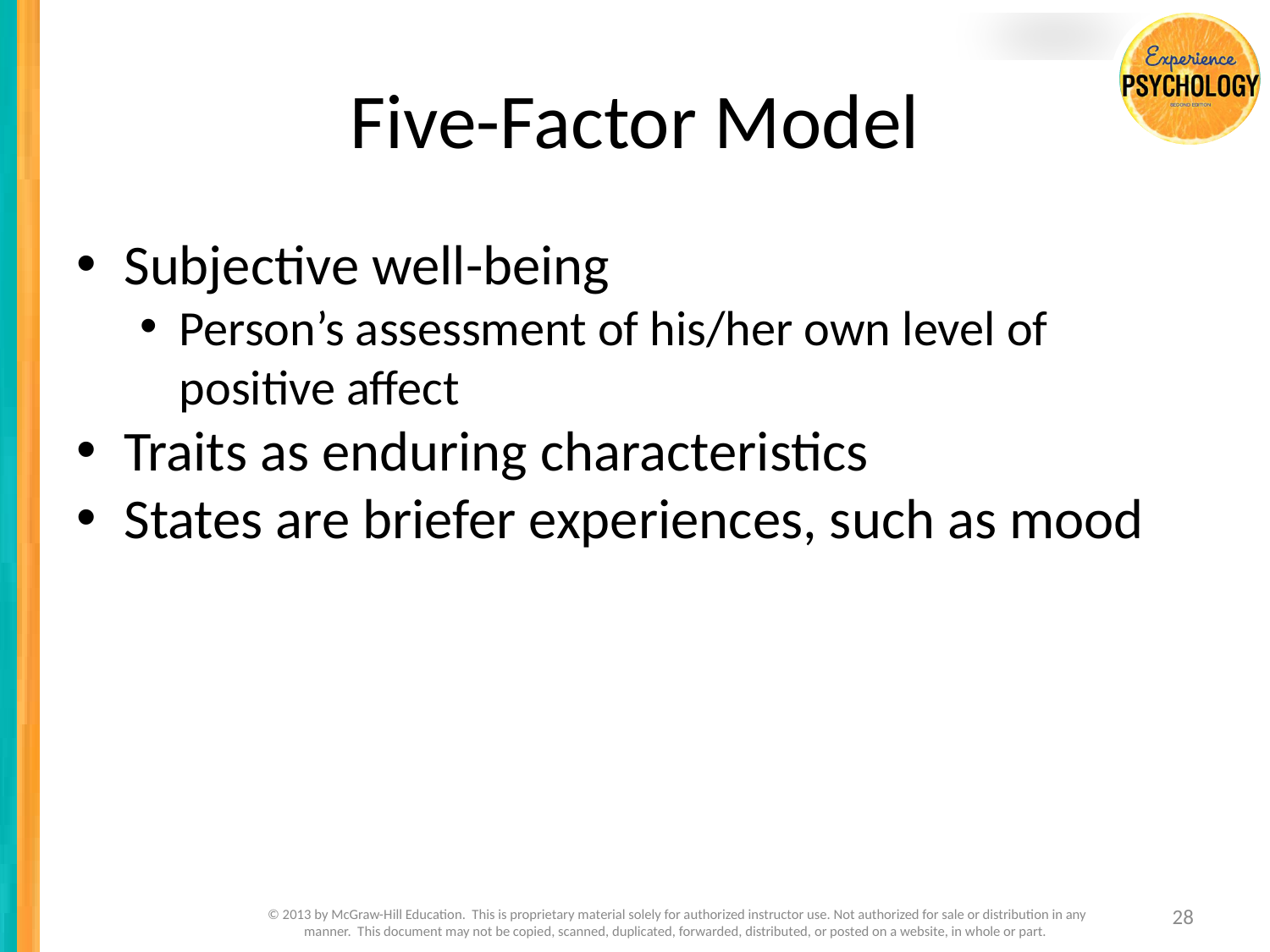

# Five-Factor Model
Subjective well-being
Person’s assessment of his/her own level of positive affect
Traits as enduring characteristics
States are briefer experiences, such as mood
28